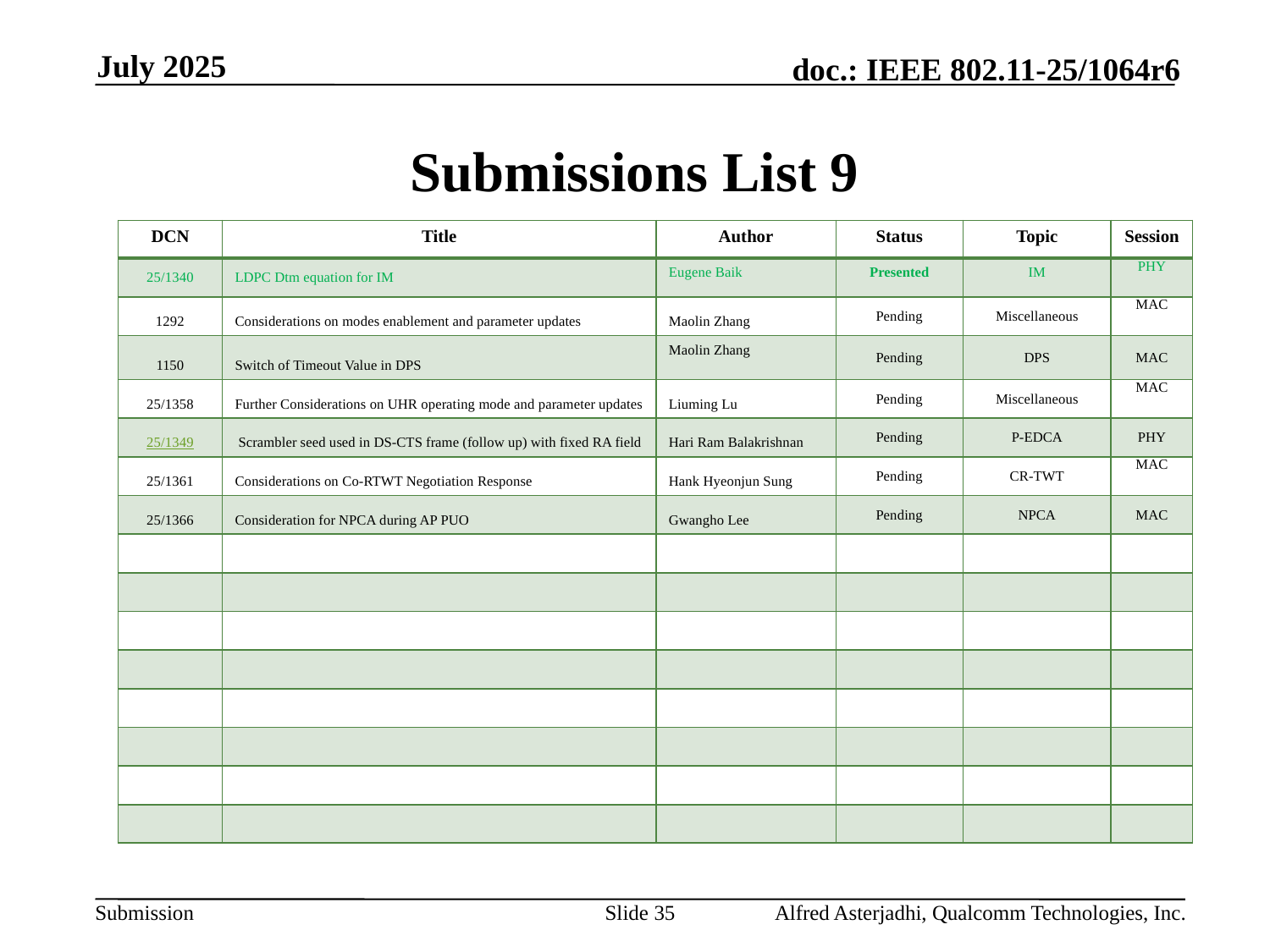

July 2025
# Submissions List 9
| DCN | Title | Author | Status | Topic | Session |
| --- | --- | --- | --- | --- | --- |
| 25/1340 | LDPC Dtm equation for IM | Eugene Baik | Presented | IM | PHY |
| 1292 | Considerations on modes enablement and parameter updates | Maolin Zhang | Pending | Miscellaneous | MAC |
| 1150 | Switch of Timeout Value in DPS | Maolin Zhang | Pending | DPS | MAC |
| 25/1358 | Further Considerations on UHR operating mode and parameter updates | Liuming Lu | Pending | Miscellaneous | MAC |
| 25/1349 | Scrambler seed used in DS-CTS frame (follow up) with fixed RA field | Hari Ram Balakrishnan | Pending | P-EDCA | PHY |
| 25/1361 | Considerations on Co-RTWT Negotiation Response | Hank Hyeonjun Sung | Pending | CR-TWT | MAC |
| 25/1366 | Consideration for NPCA during AP PUO | Gwangho Lee | Pending | NPCA | MAC |
|  |  |  |  |  |  |
|  |  |  |  |  |  |
|  |  |  |  |  |  |
|  |  |  |  |  |  |
|  |  |  |  |  |  |
|  |  |  |  |  |  |
|  |  |  |  |  |  |
|  |  |  |  |  |  |
Slide 35
Alfred Asterjadhi, Qualcomm Technologies, Inc.